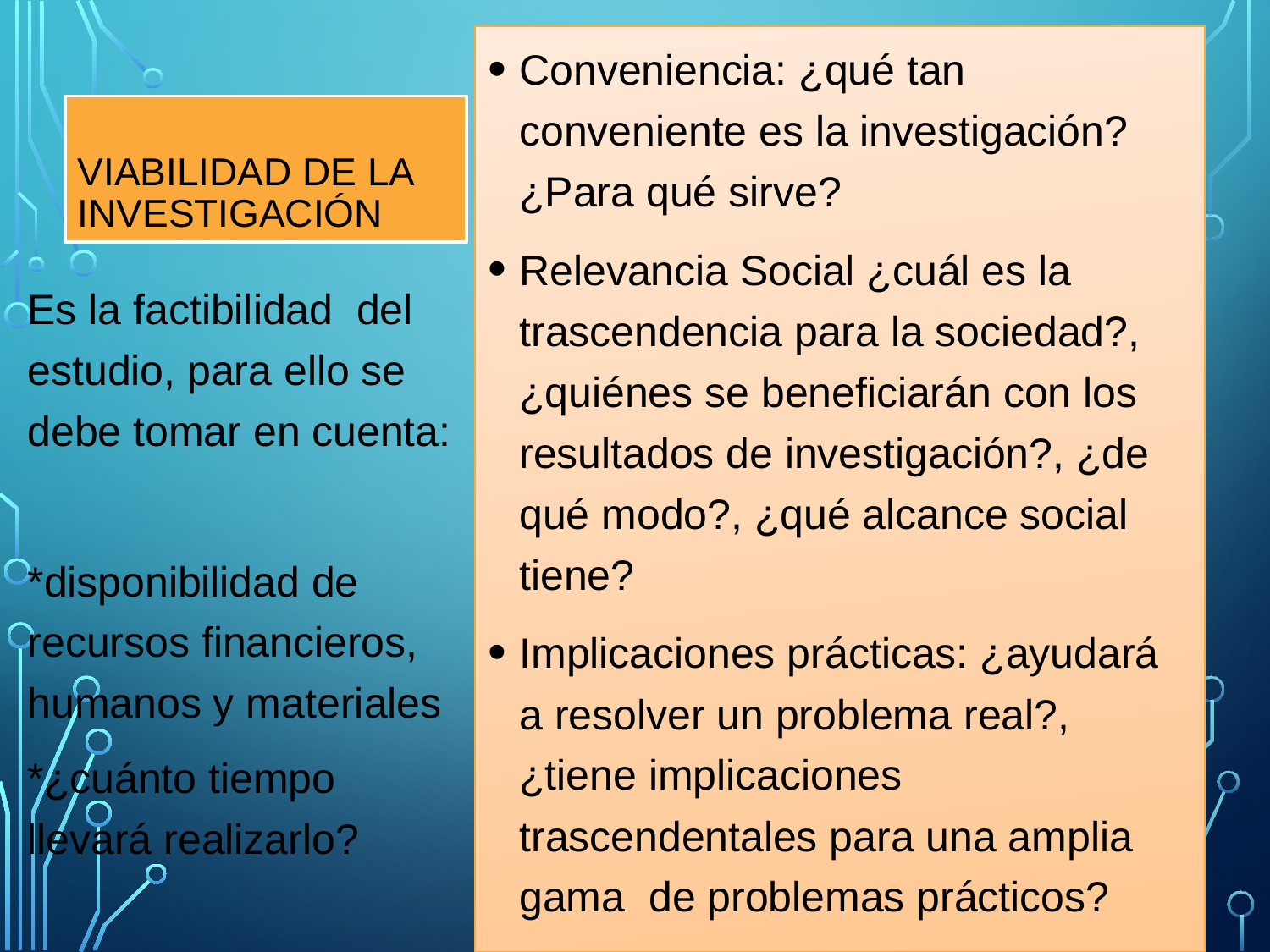

Conveniencia: ¿qué tan conveniente es la investigación? ¿Para qué sirve?
Relevancia Social ¿cuál es la trascendencia para la sociedad?, ¿quiénes se beneficiarán con los resultados de investigación?, ¿de qué modo?, ¿qué alcance social tiene?
Implicaciones prácticas: ¿ayudará a resolver un problema real?, ¿tiene implicaciones  trascendentales para una amplia gama  de problemas prácticos?

# Viabilidad de la investigación
Es la factibilidad  del estudio, para ello se debe tomar en cuenta:

*disponibilidad de recursos financieros, humanos y materiales
*¿cuánto tiempo llevará realizarlo?